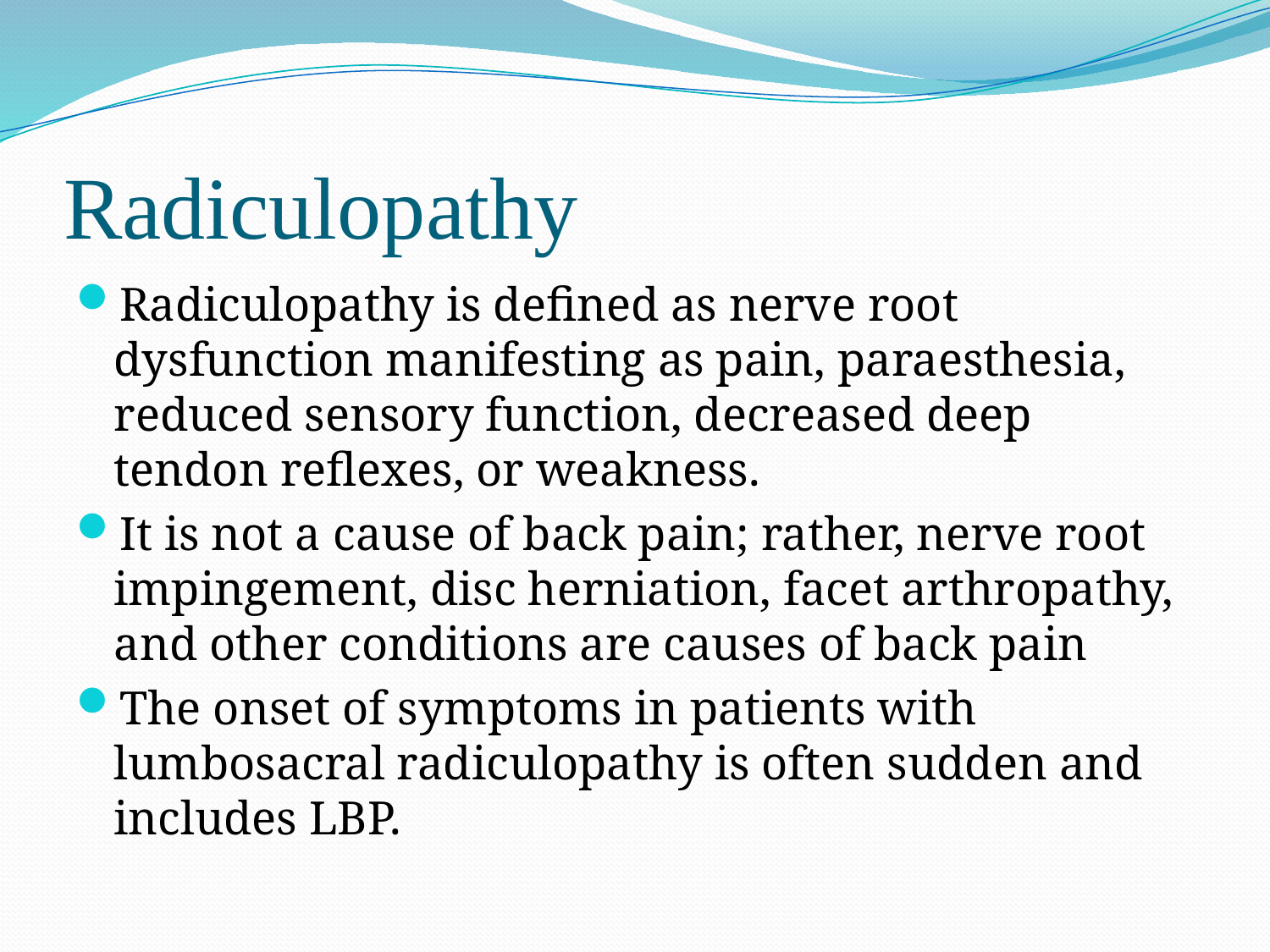

# Radiculopathy
Radiculopathy is defined as nerve root dysfunction manifesting as pain, paraesthesia, reduced sensory function, decreased deep tendon reflexes, or weakness.
It is not a cause of back pain; rather, nerve root impingement, disc herniation, facet arthropathy, and other conditions are causes of back pain
The onset of symptoms in patients with lumbosacral radiculopathy is often sudden and includes LBP.